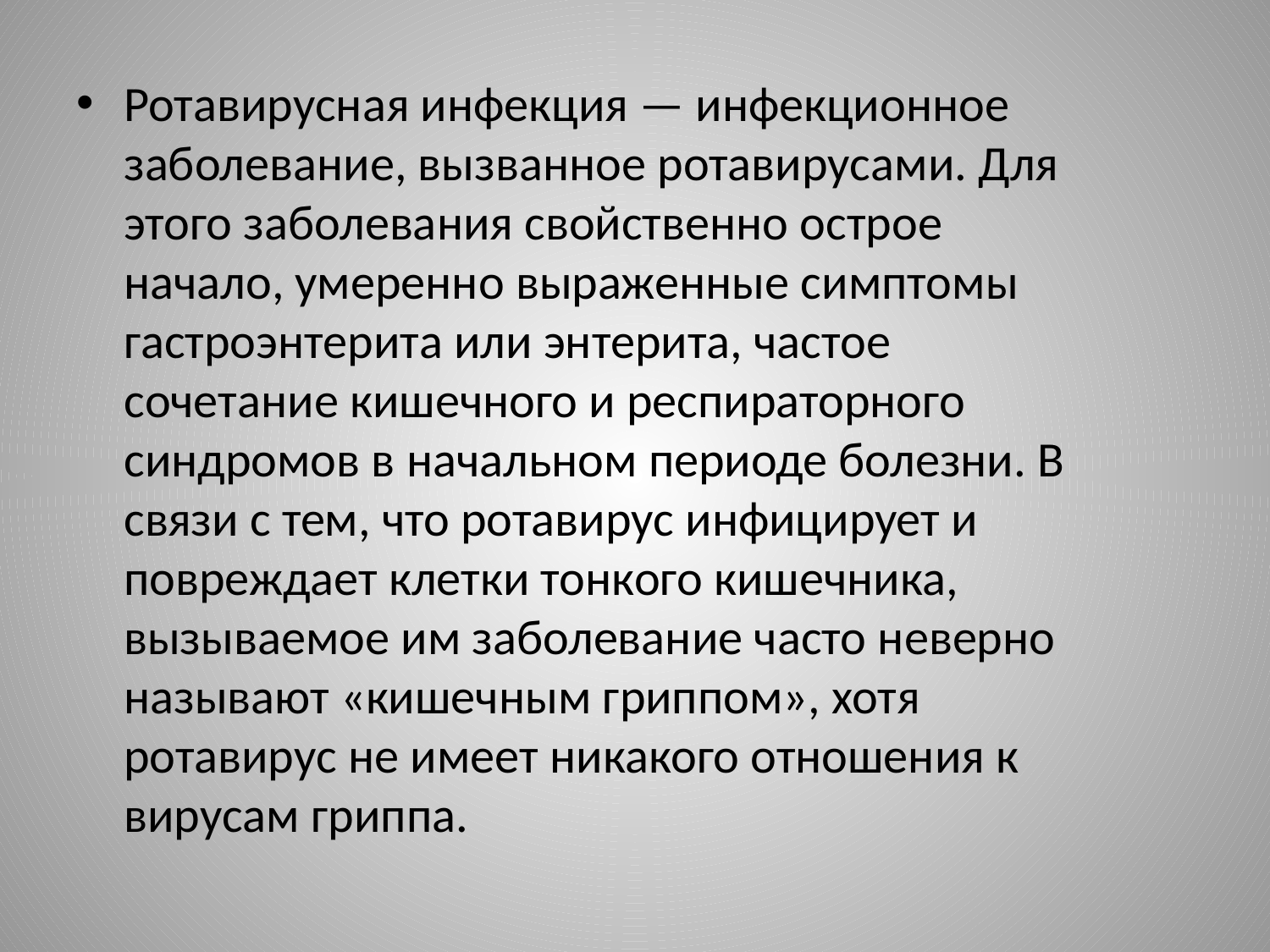

#
Ротавирусная инфекция — инфекционное заболевание, вызванное ротавирусами. Для этого заболевания свойственно острое начало, умеренно выраженные симптомы гастроэнтерита или энтерита, частое сочетание кишечного и респираторного синдромов в начальном периоде болезни. В связи с тем, что ротавирус инфицирует и повреждает клетки тонкого кишечника, вызываемое им заболевание часто неверно называют «кишечным гриппом», хотя ротавирус не имеет никакого отношения к вирусам гриппа.